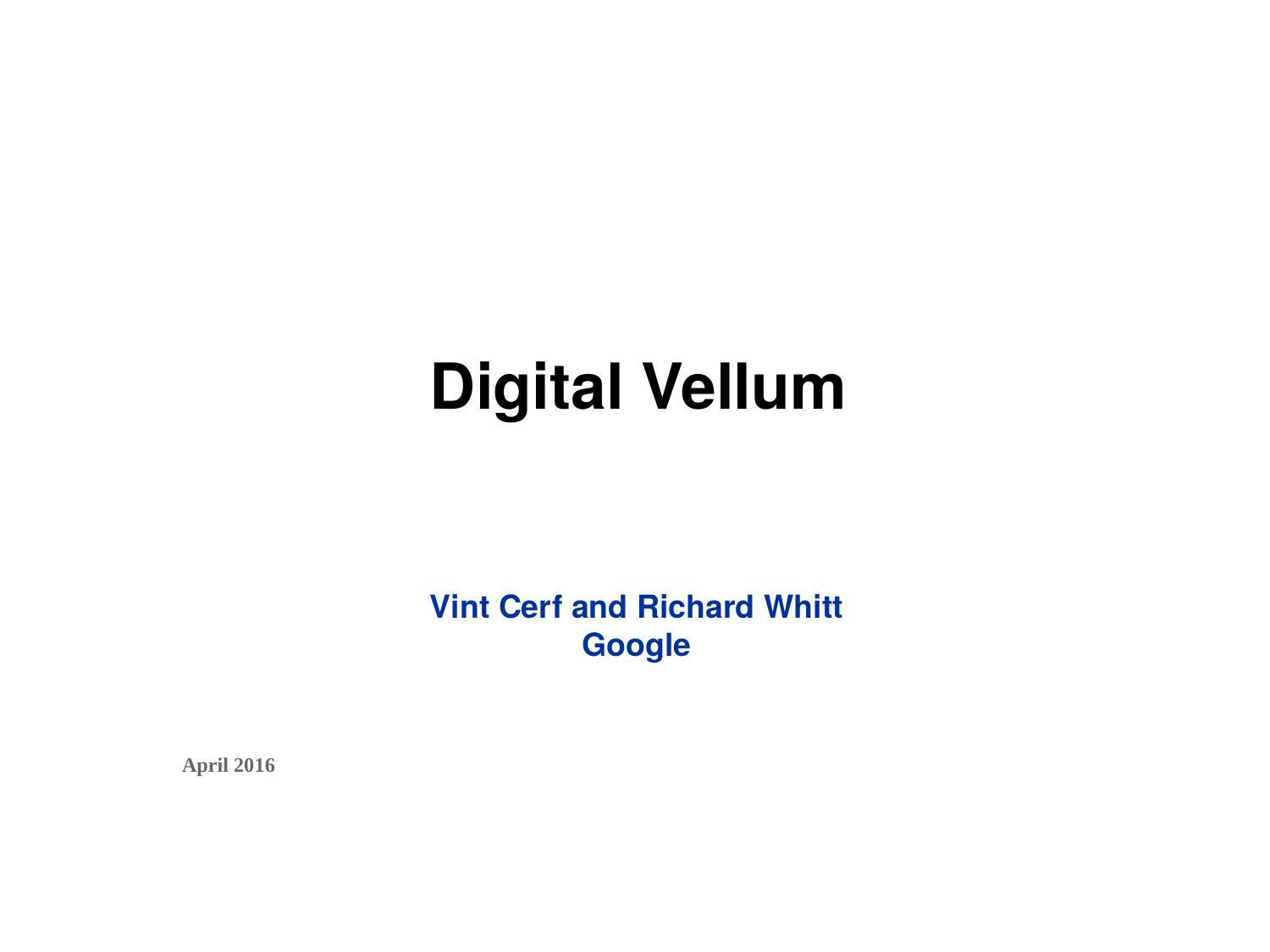

# Digital Vellum
Vint Cerf and Richard Whitt
Google
April 2016

1